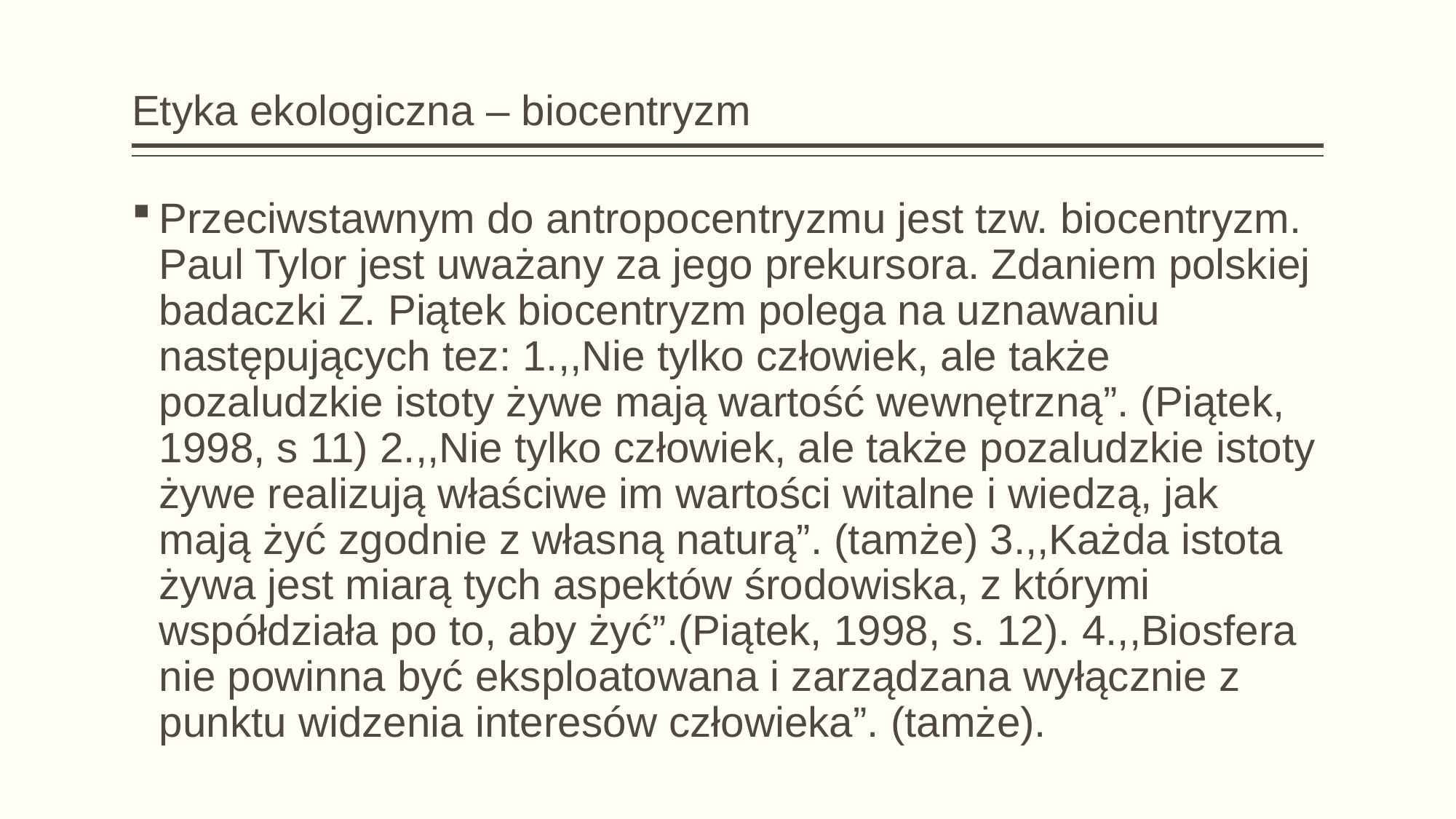

# Etyka ekologiczna – biocentryzm
Przeciwstawnym do antropocentryzmu jest tzw. biocentryzm. Paul Tylor jest uważany za jego prekursora. Zdaniem polskiej badaczki Z. Piątek biocentryzm polega na uznawaniu następujących tez: 1.,,Nie tylko człowiek, ale także pozaludzkie istoty żywe mają wartość wewnętrzną”. (Piątek, 1998, s 11) 2.,,Nie tylko człowiek, ale także pozaludzkie istoty żywe realizują właściwe im wartości witalne i wiedzą, jak mają żyć zgodnie z własną naturą”. (tamże) 3.,,Każda istota żywa jest miarą tych aspektów środowiska, z którymi współdziała po to, aby żyć”.(Piątek, 1998, s. 12). 4.,,Biosfera nie powinna być eksploatowana i zarządzana wyłącznie z punktu widzenia interesów człowieka”. (tamże).